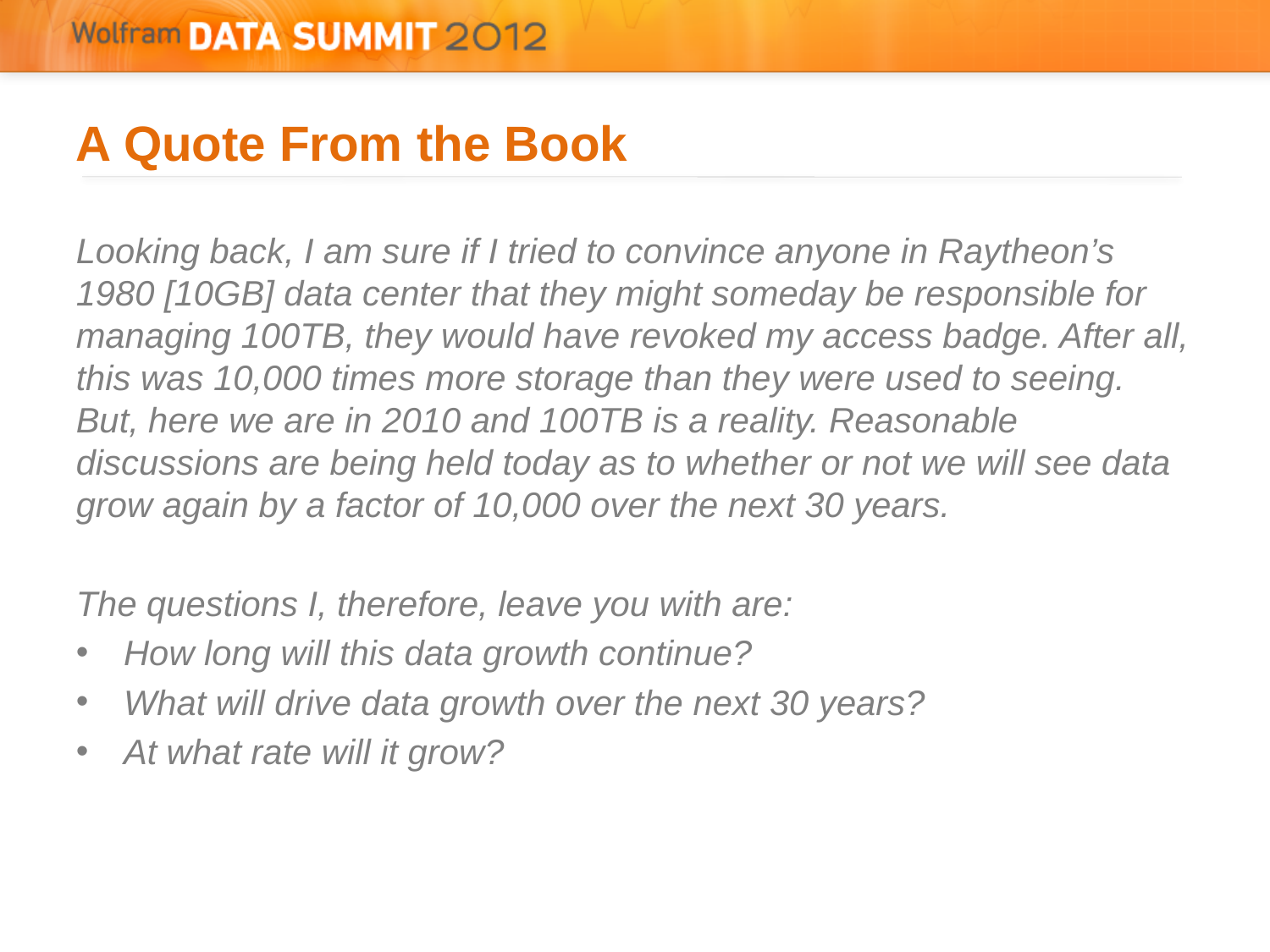

# A Quote From the Book
Looking back, I am sure if I tried to convince anyone in Raytheon’s 1980 [10GB] data center that they might someday be responsible for managing 100TB, they would have revoked my access badge. After all, this was 10,000 times more storage than they were used to seeing. But, here we are in 2010 and 100TB is a reality. Reasonable discussions are being held today as to whether or not we will see data grow again by a factor of 10,000 over the next 30 years.

The questions I, therefore, leave you with are:
How long will this data growth continue?
What will drive data growth over the next 30 years?
At what rate will it grow?